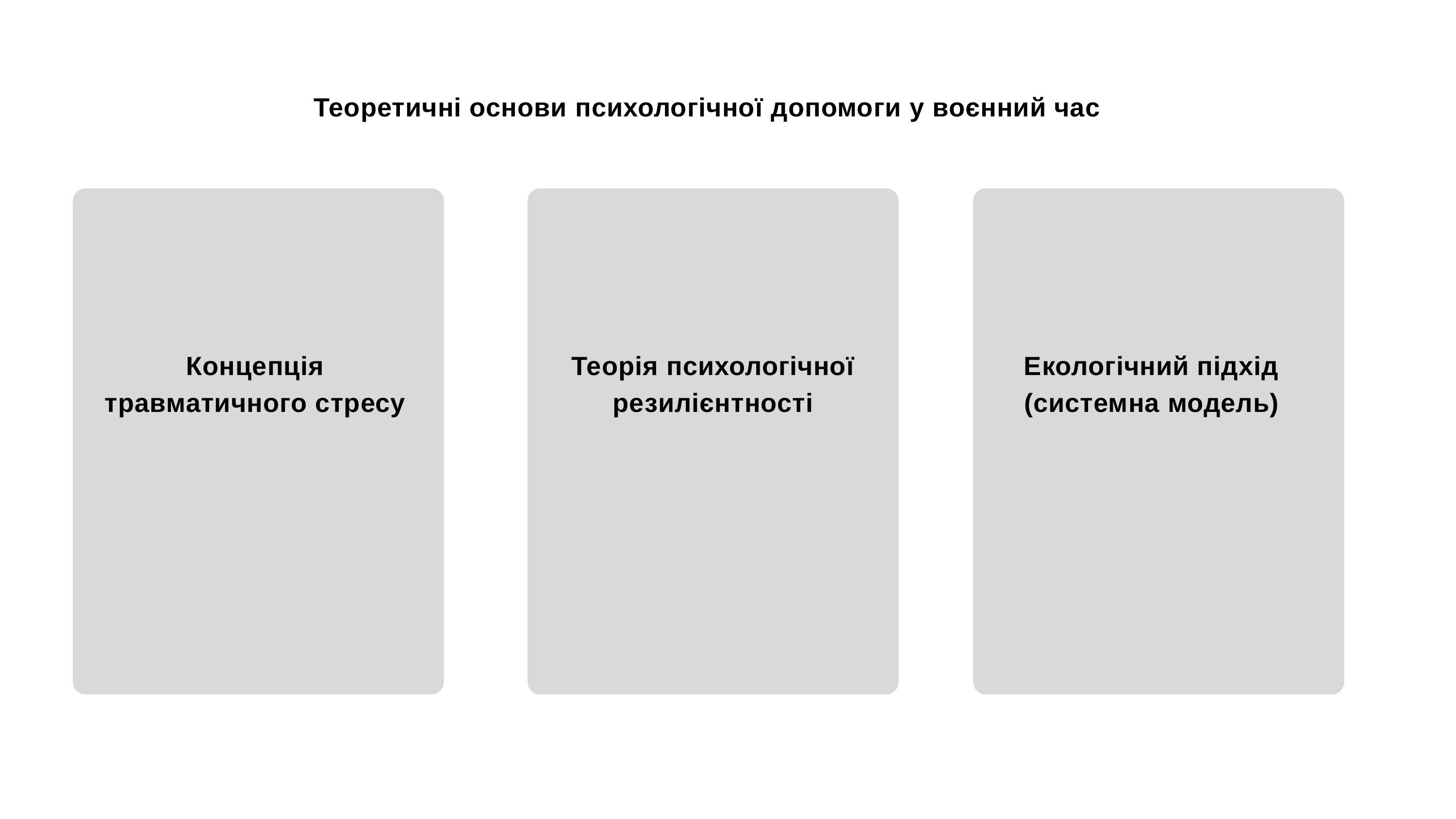

Теоретичні основи психологічної допомоги у воєнний час

Концепція травматичного стресу
Теорія психологічної резилієнтності
Екологічний підхід (системна модель)